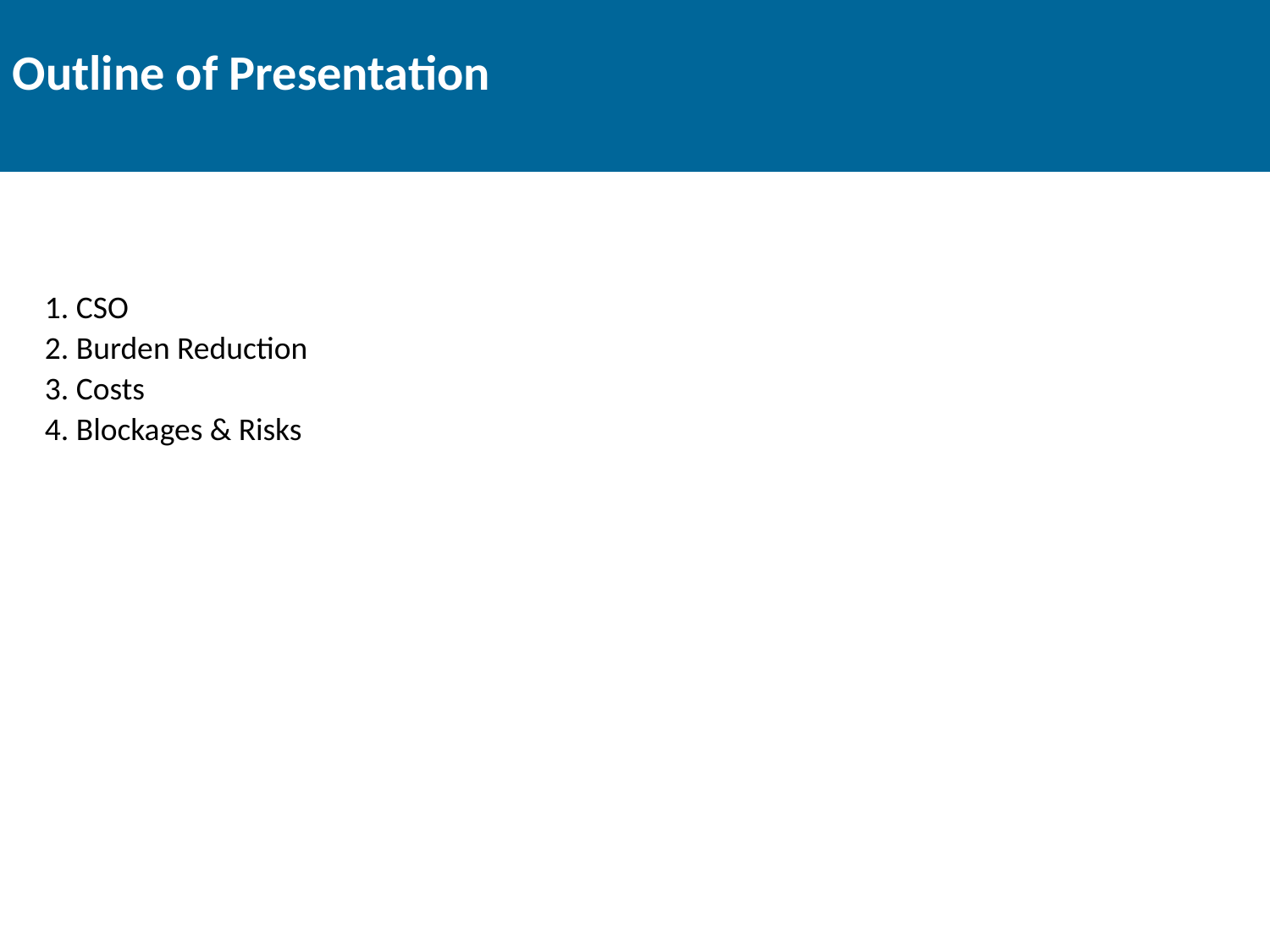

# Outline of Presentation
1. CSO
2. Burden Reduction
3. Costs
4. Blockages & Risks